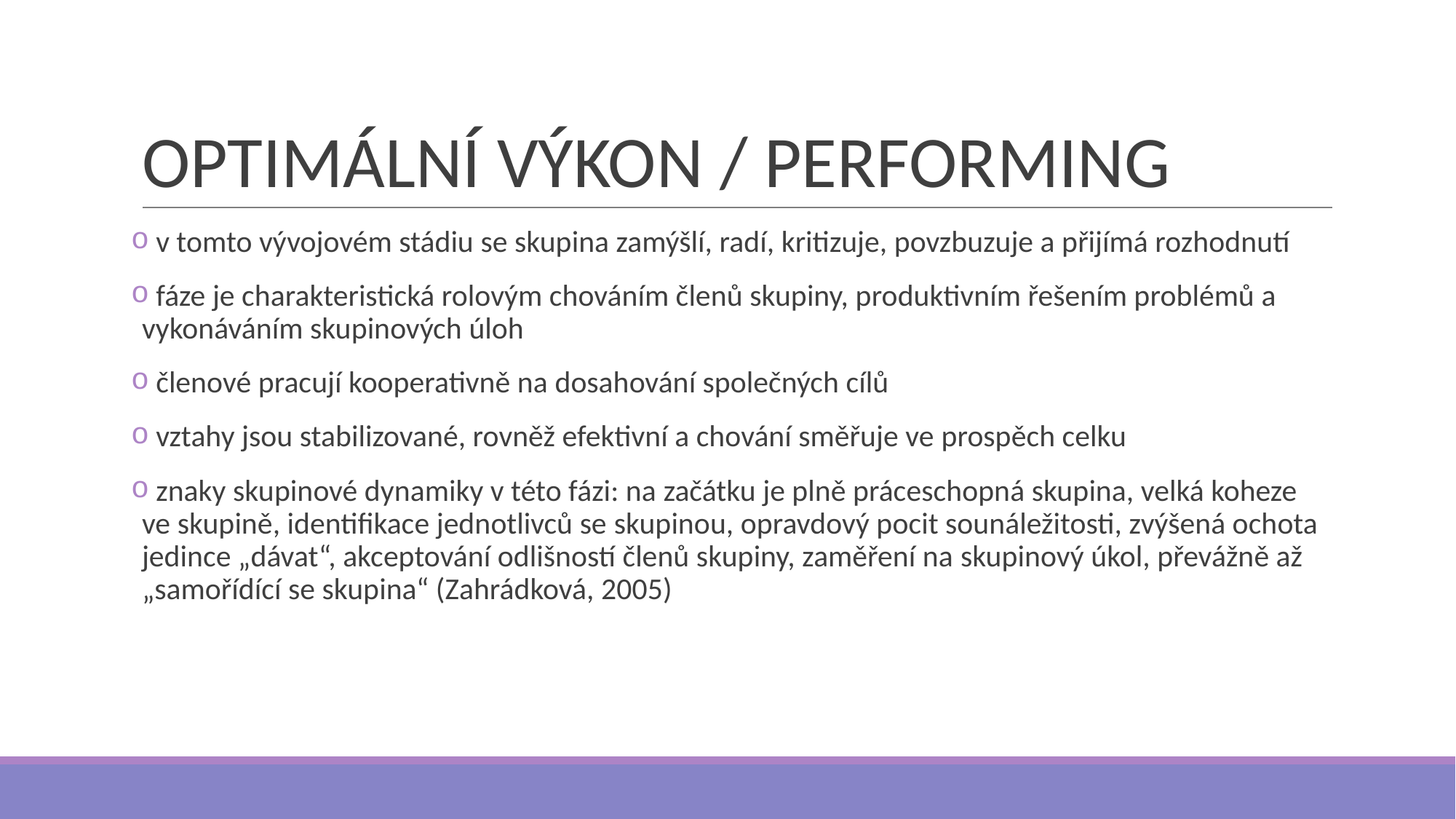

# OPTIMÁLNÍ VÝKON / PERFORMING
 v tomto vývojovém stádiu se skupina zamýšlí, radí, kritizuje, povzbuzuje a přijímá rozhodnutí
 fáze je charakteristická rolovým chováním členů skupiny, produktivním řešením problémů a vykonáváním skupinových úloh
 členové pracují kooperativně na dosahování společných cílů
 vztahy jsou stabilizované, rovněž efektivní a chování směřuje ve prospěch celku
 znaky skupinové dynamiky v této fázi: na začátku je plně práceschopná skupina, velká koheze ve skupině, identifikace jednotlivců se skupinou, opravdový pocit sounáležitosti, zvýšená ochota jedince „dávat“, akceptování odlišností členů skupiny, zaměření na skupinový úkol, převážně až „samořídící se skupina“ (Zahrádková, 2005)